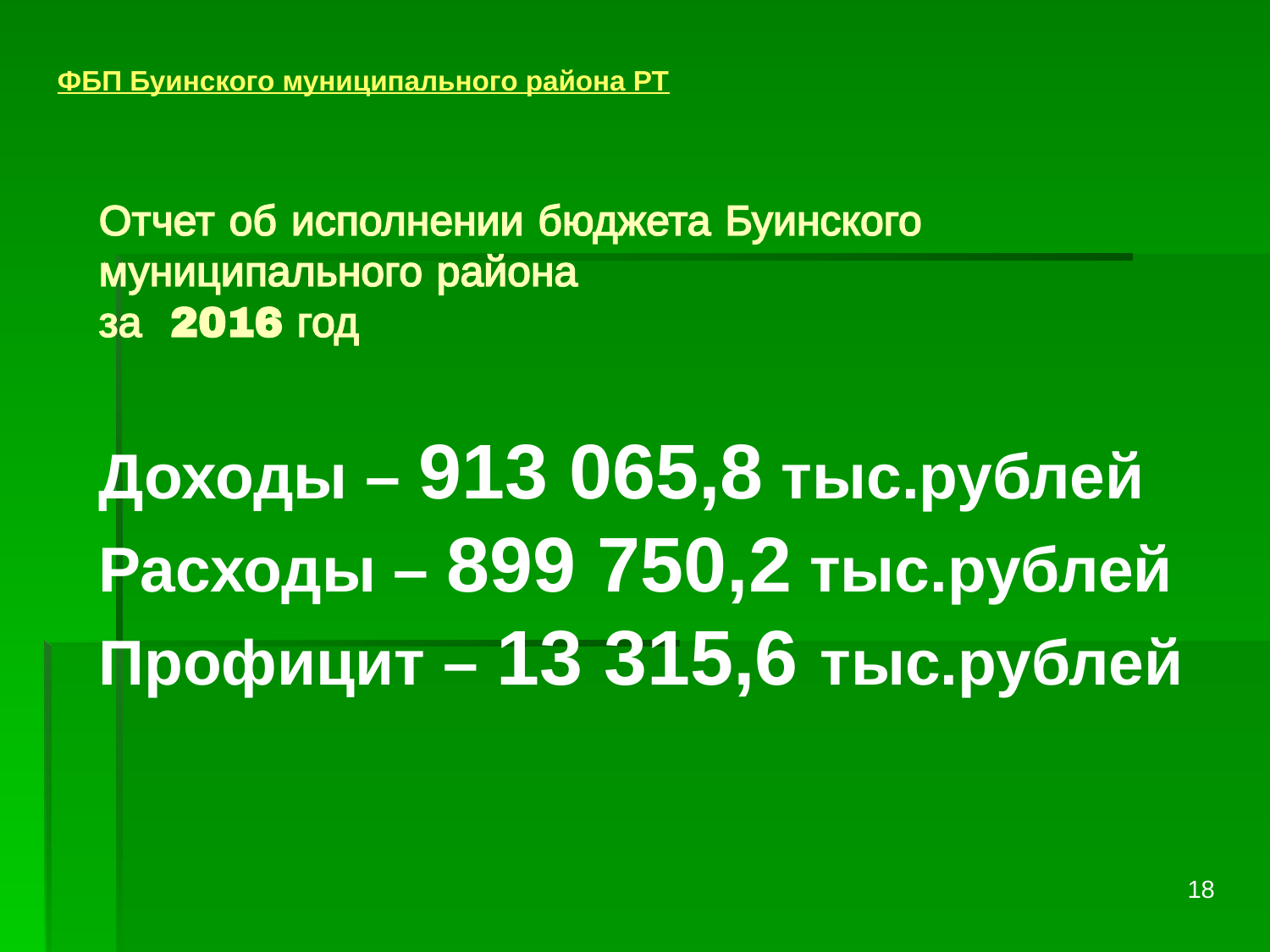

ФБП Буинского муниципального района РТ
# Отчет об исполнении бюджета Буинского муниципального района за  2016 год Доходы – 913 065,8 тыс.рублей Расходы – 899 750,2 тыс.рублей Профицит – 13 315,6 тыс.рублей
18